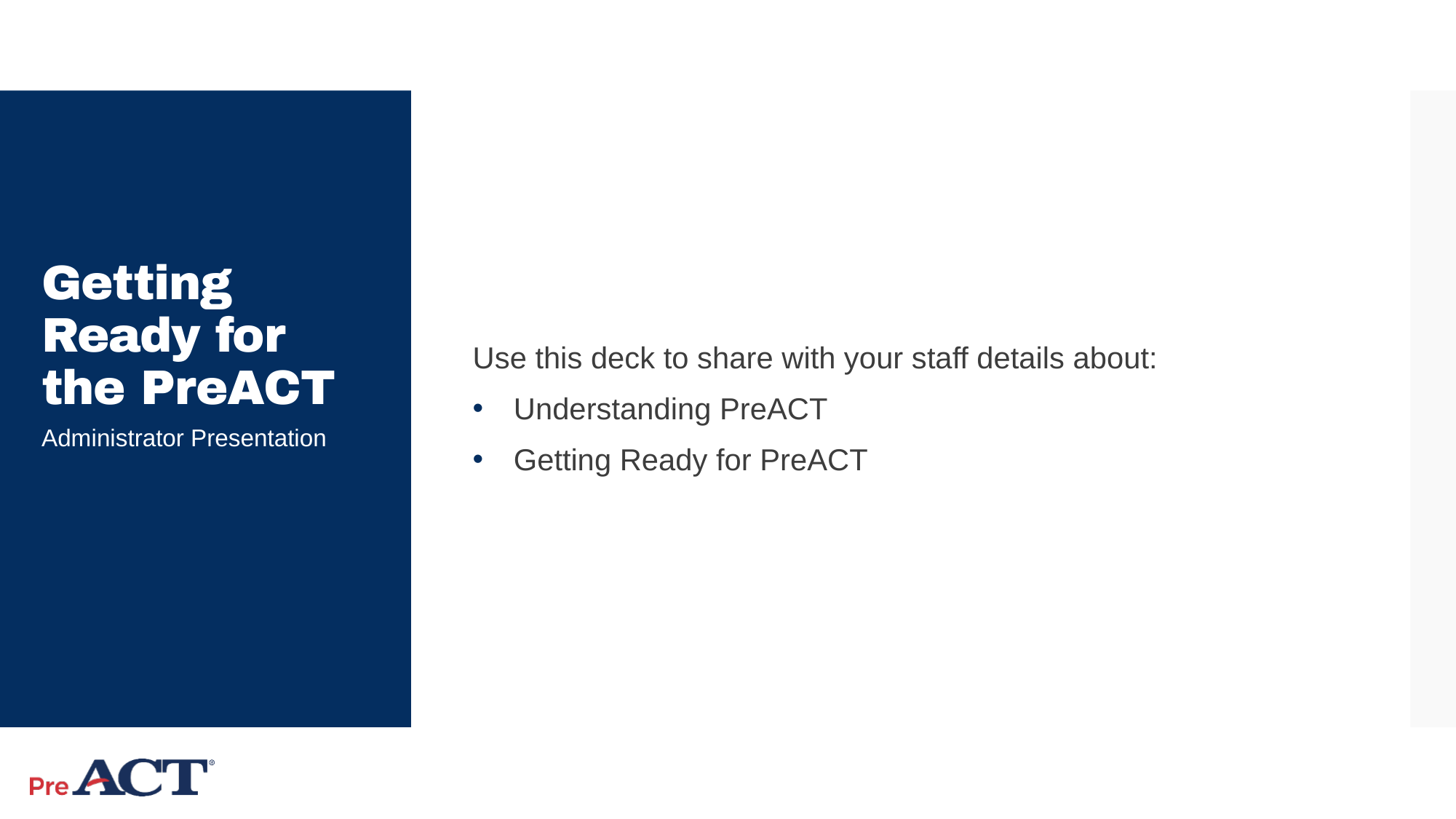

Use this deck to share with your staff details about:
Understanding PreACT
Getting Ready for PreACT
# Getting Ready for the PreACT
Administrator Presentation